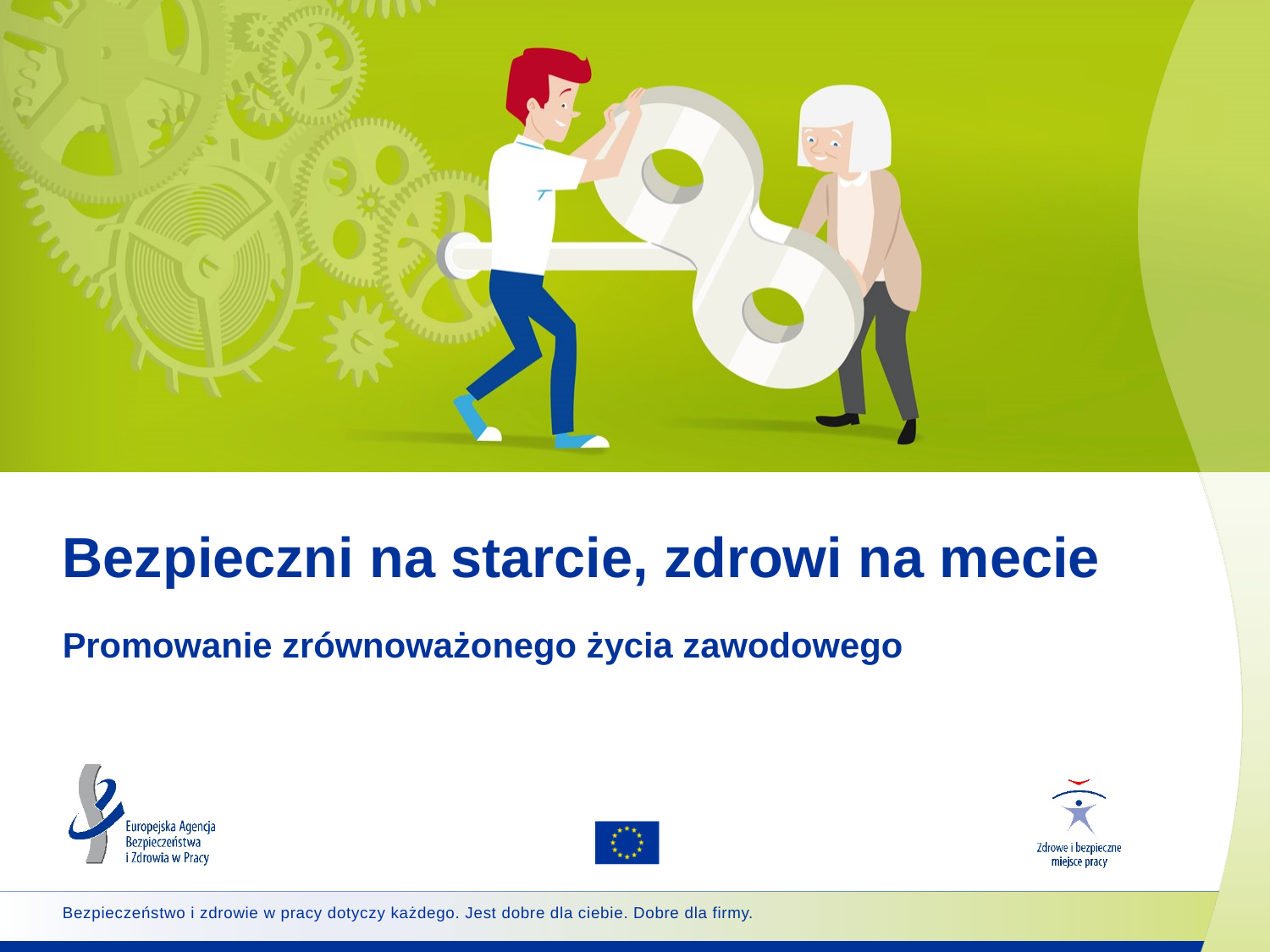

# Bezpieczni na starcie, zdrowi na mecie
Promowanie zrównoważonego życia zawodowego